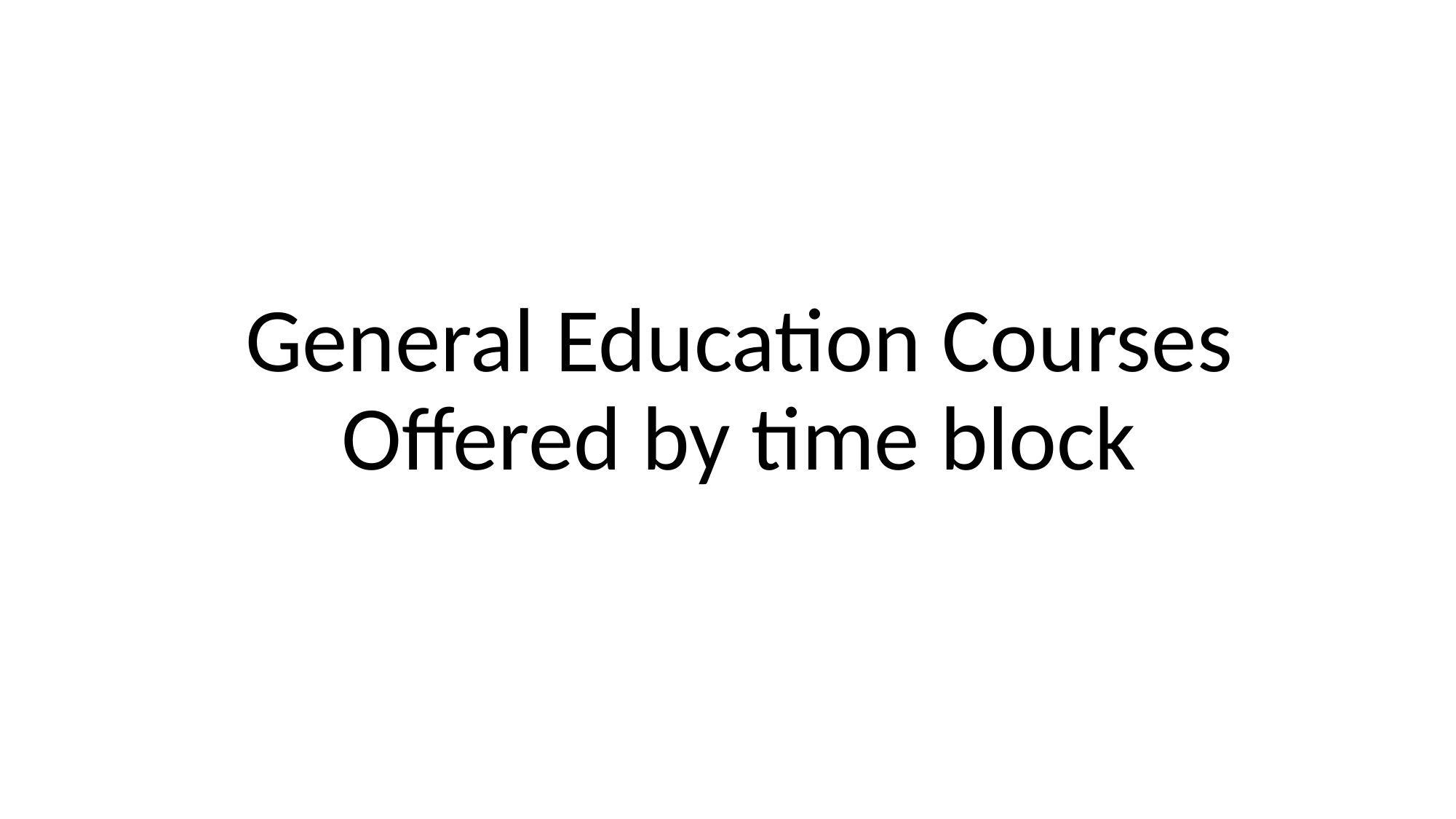

# General Education Courses Offered by time block